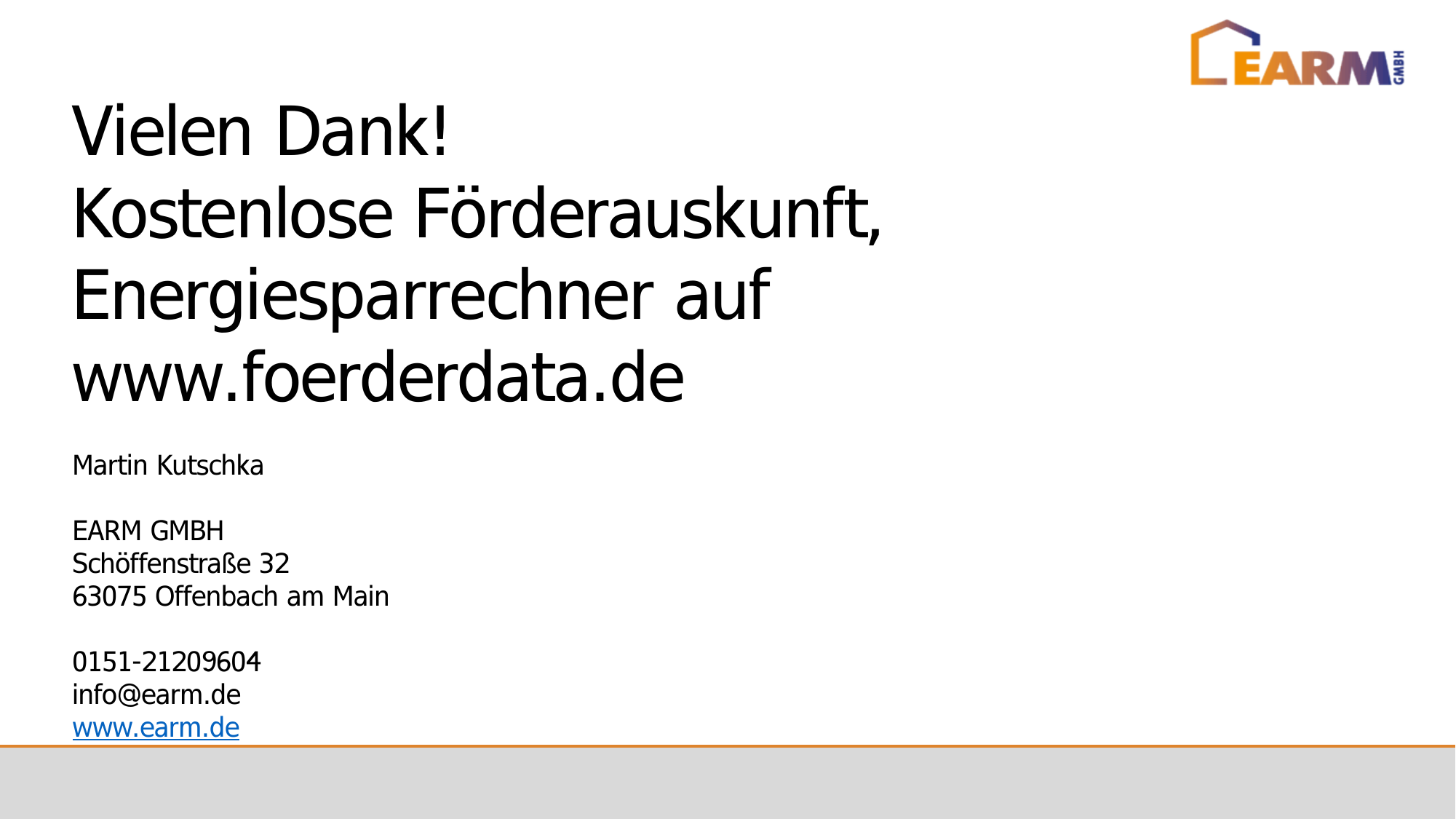

Vielen Dank!
Kostenlose Förderauskunft,
Energiesparrechner auf
www.foerderdata.de

Martin Kutschka

EARM GMBH
Schöffenstraße 32
63075 Offenbach am Main
0151-21209604
info@earm.de
www.earm.de